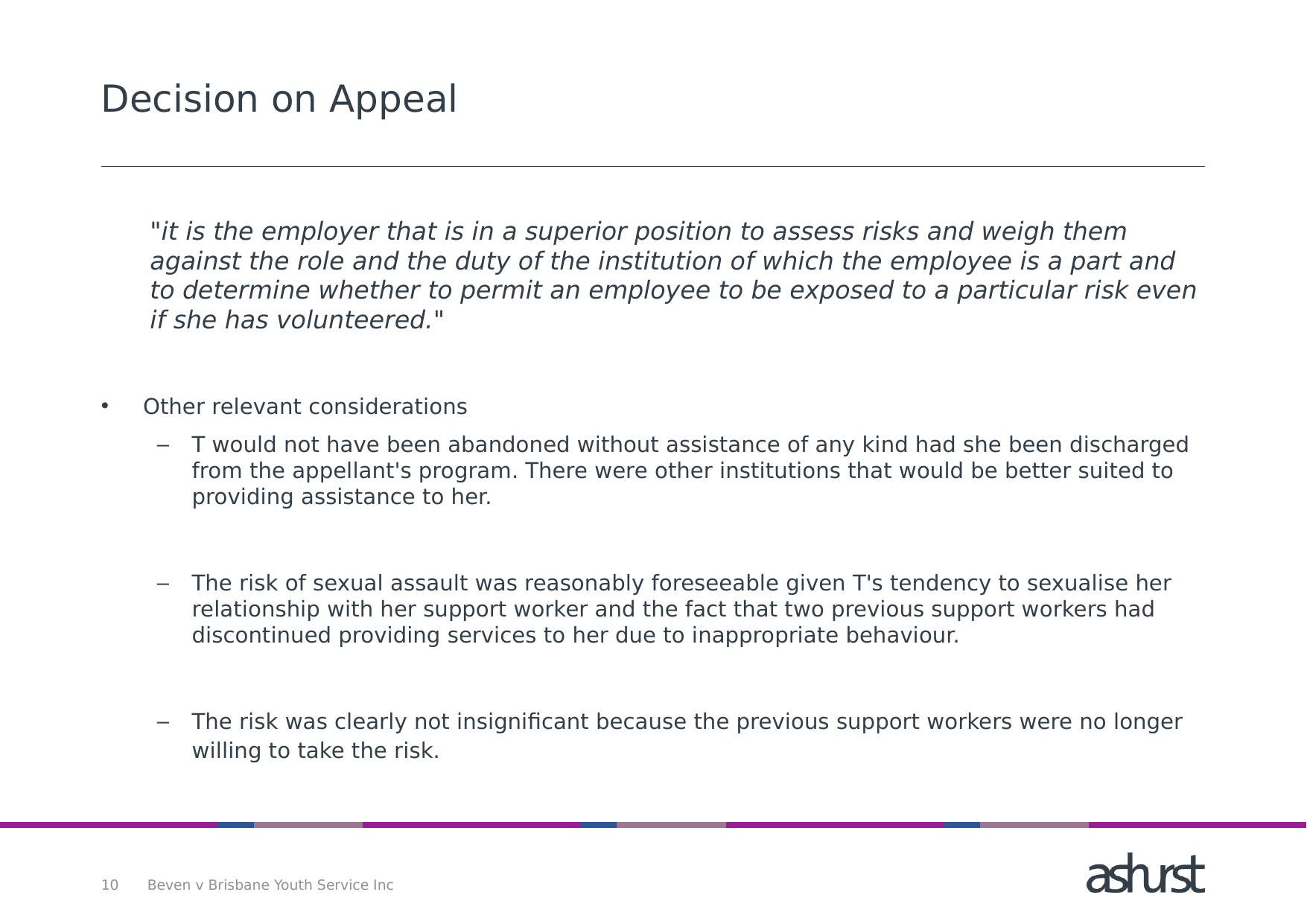

# Decision on Appeal
"it is the employer that is in a superior position to assess risks and weigh them against the role and the duty of the institution of which the employee is a part and to determine whether to permit an employee to be exposed to a particular risk even if she has volunteered."

Other relevant considerations
T would not have been abandoned without assistance of any kind had she been discharged from the appellant's program. There were other institutions that would be better suited to providing assistance to her.

The risk of sexual assault was reasonably foreseeable given T's tendency to sexualise her relationship with her support worker and the fact that two previous support workers had discontinued providing services to her due to inappropriate behaviour.

The risk was clearly not insignificant because the previous support workers were no longer willing to take the risk.
10
Beven v Brisbane Youth Service Inc